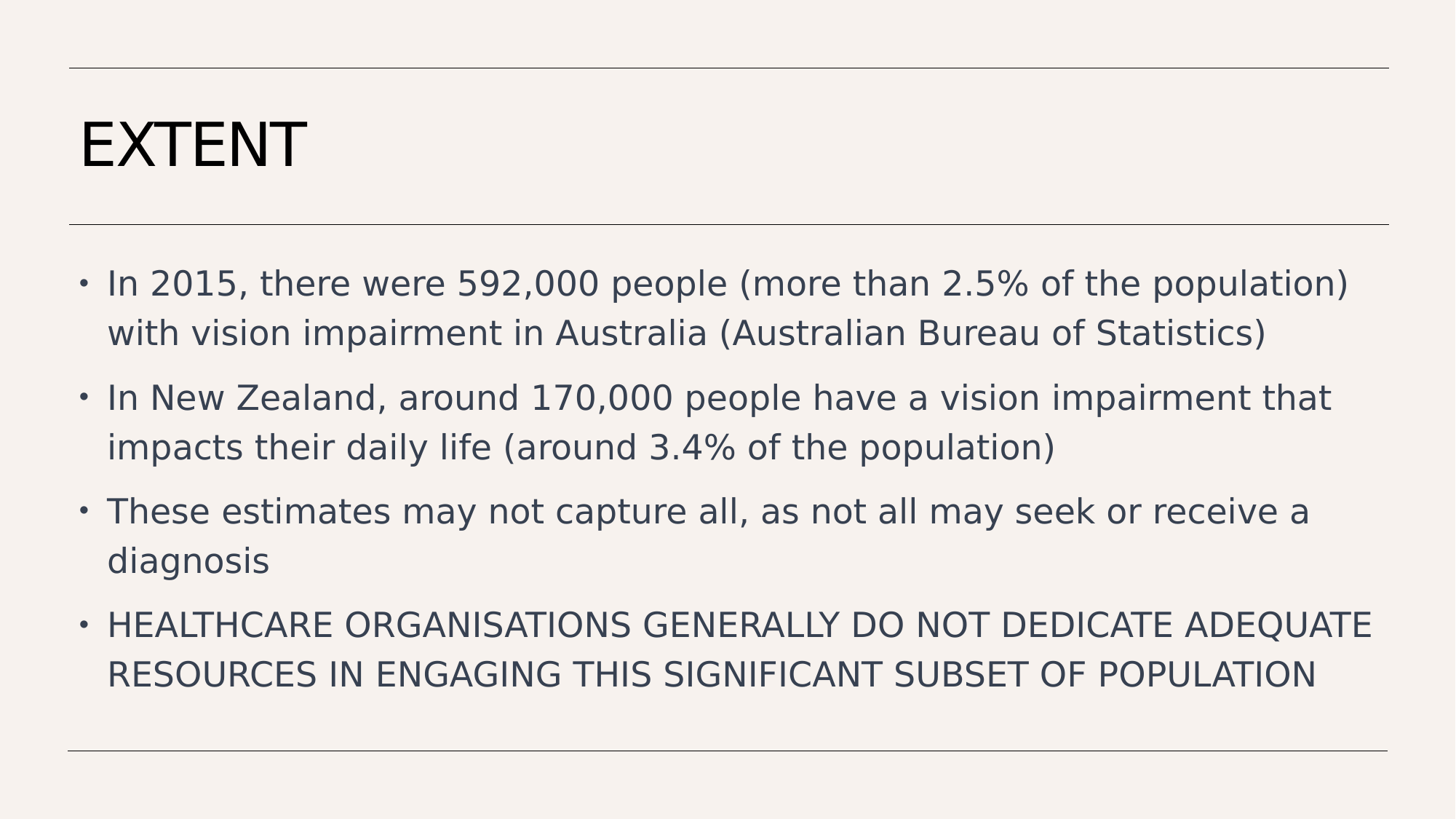

# EXTENT
In 2015, there were 592,000 people (more than 2.5% of the population) with vision impairment in Australia (Australian Bureau of Statistics)
In New Zealand, around 170,000 people have a vision impairment that impacts their daily life (around 3.4% of the population)
These estimates may not capture all, as not all may seek or receive a diagnosis
HEALTHCARE ORGANISATIONS GENERALLY DO NOT DEDICATE ADEQUATE RESOURCES IN ENGAGING THIS SIGNIFICANT SUBSET OF POPULATION